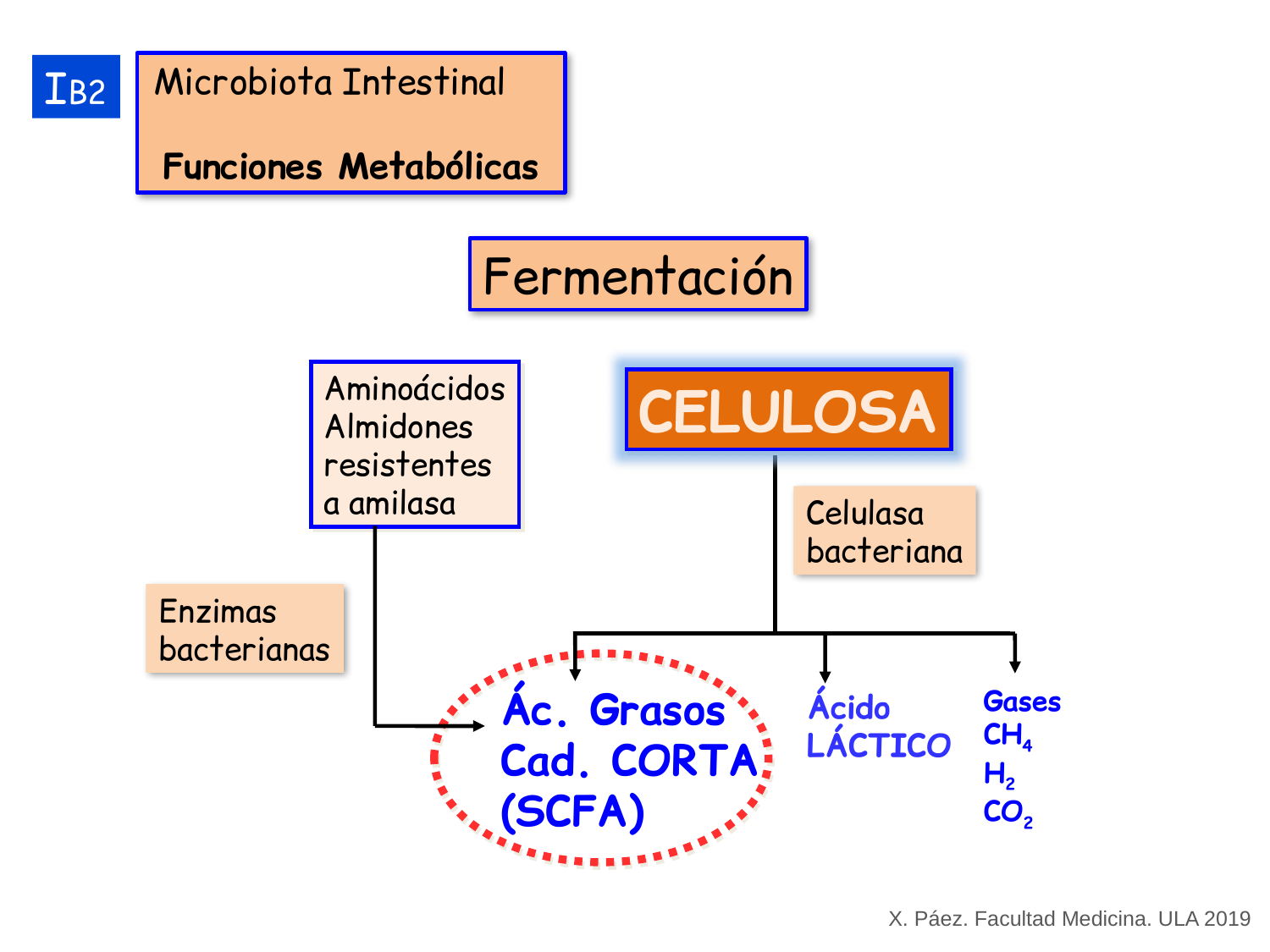

Microbiota Intestinal
Funciones Metabólicas
IB2
Fermentación
Aminoácidos
Almidones
resistentes
a amilasa
CELULOSA

Celulasa
bacteriana

Enzimas
bacterianas

Gases
CH4
H2
CO2
Ác. Grasos
Cad. CORTA
(SCFA)
Ácido
LÁCTICO

X. Páez. Facultad Medicina. ULA 2019